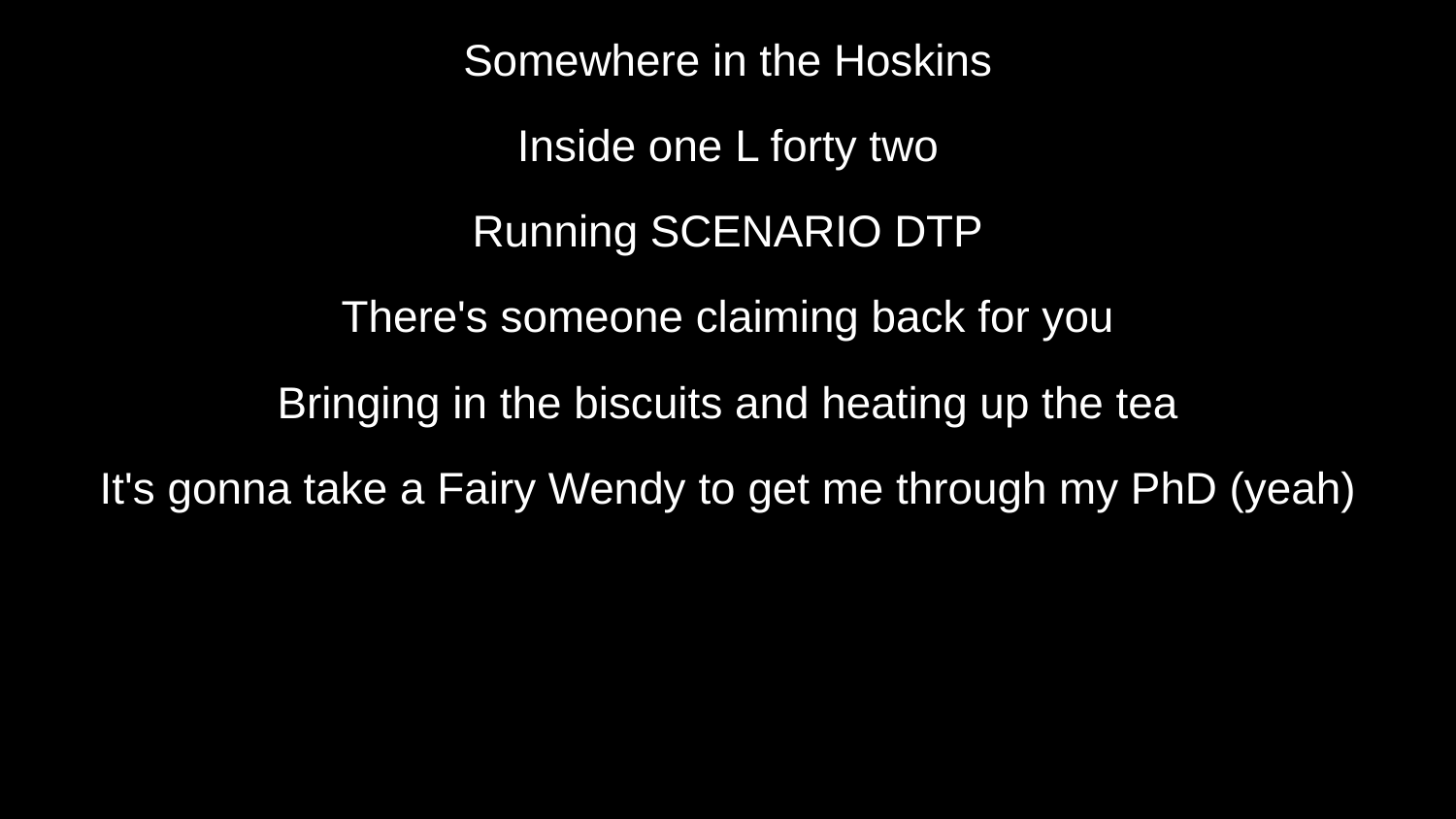

Somewhere in the Hoskins
Inside one L forty two
Running SCENARIO DTP
There's someone claiming back for you
Bringing in the biscuits and heating up the tea
It's gonna take a Fairy Wendy to get me through my PhD (yeah)